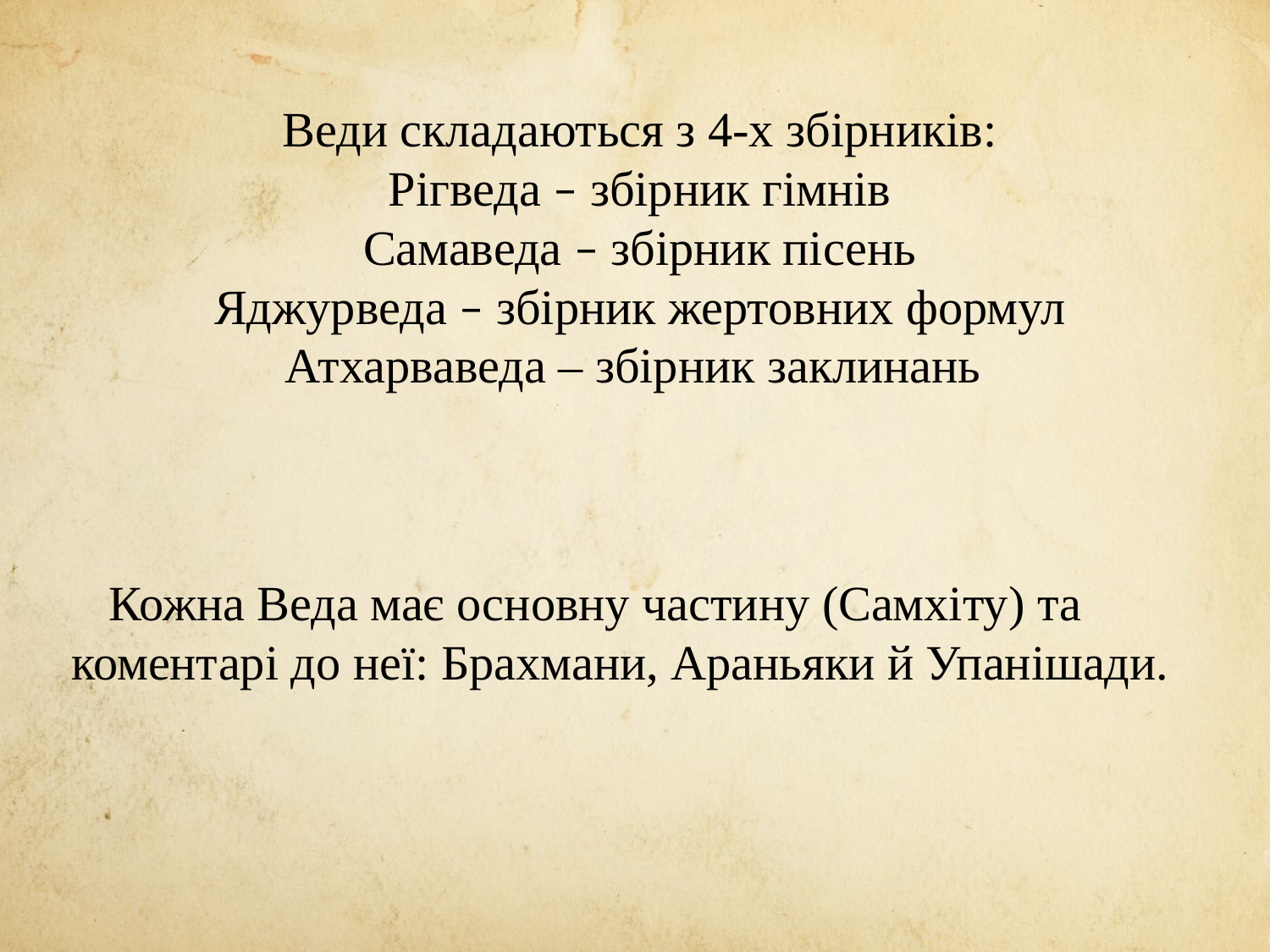

Веди складаються з 4-х збірників:
Рігведа – збірник гімнів
Самаведа – збірник пісень
Яджурведа – збірник жертовних формул
Атхарваведа – збірник заклинань
   Кожна Веда має основну частину (Самхіту) та коментарі до неї: Брахмани, Араньяки й Упанішади.